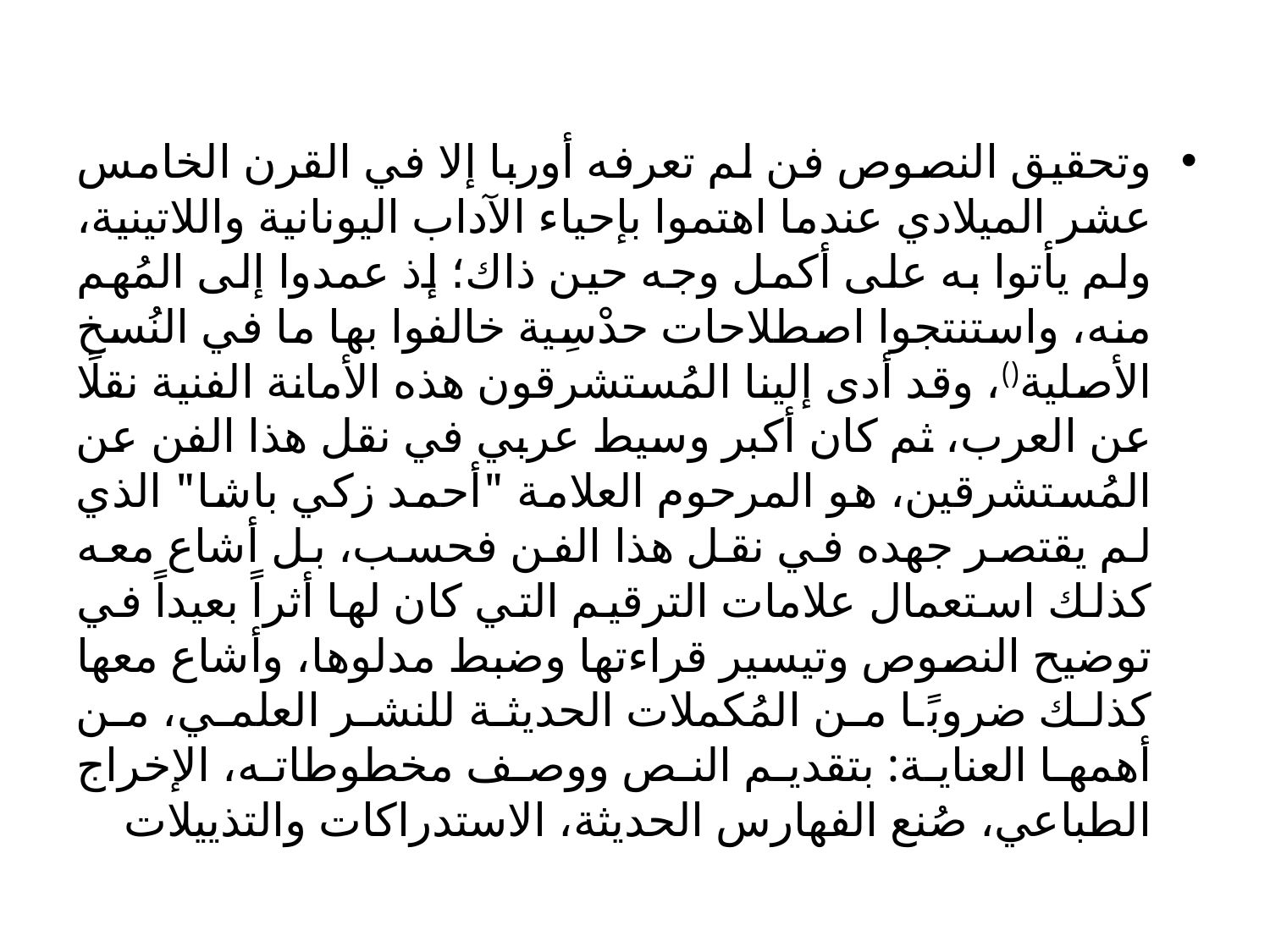

وتحقيق النصوص فن لم تعرفه أوربا إلا في القرن الخامس عشر الميلادي عندما اهتموا بإحياء الآداب اليونانية واللاتينية، ولم يأتوا به على أكمل وجه حين ذاك؛ إذ عمدوا إلى المُهم منه، واستنتجوا اصطلاحات حدْسِية خالفوا بها ما في النُسخ الأصلية()، وقد أدى إلينا المُستشرقون هذه الأمانة الفنية نقلًا عن العرب، ثم كان أكبر وسيط عربي في نقل هذا الفن عن المُستشرقين، هو المرحوم العلامة "أحمد زكي باشا" الذي لم يقتصر جهده في نقل هذا الفن فحسب، بل أشاع معه كذلك استعمال علامات الترقيم التي كان لها أثراً بعيداً في توضيح النصوص وتيسير قراءتها وضبط مدلوها، وأشاع معها كذلك ضروبًا من المُكملات الحديثة للنشر العلمي، من أهمها العناية: بتقديم النص ووصف مخطوطاته، الإخراج الطباعي، صُنع الفهارس الحديثة، الاستدراكات والتذييلات